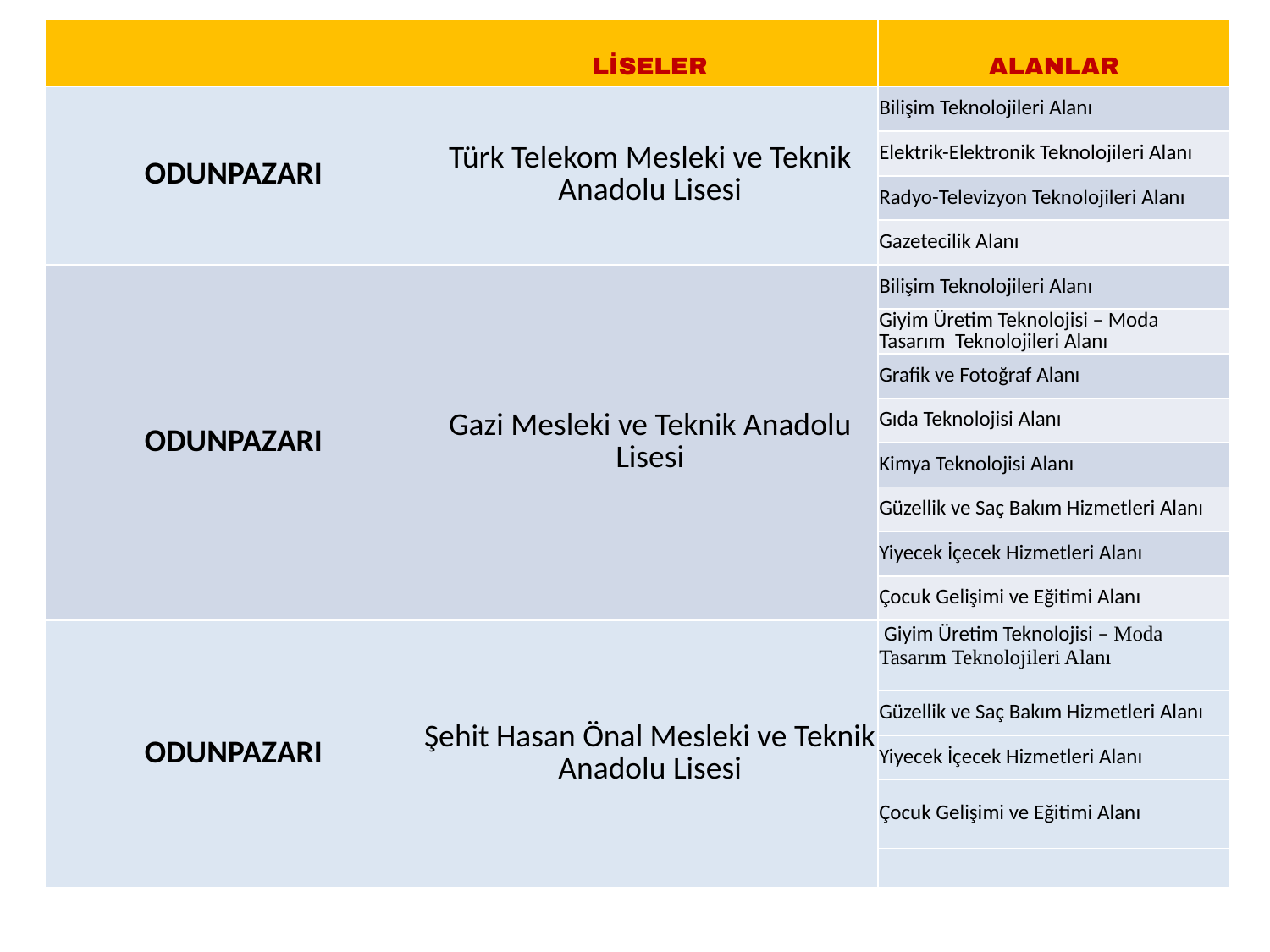

|  | LİSELER | ALANLAR |
| --- | --- | --- |
| ODUNPAZARI | Türk Telekom Mesleki ve Teknik Anadolu Lisesi | Bilişim Teknolojileri Alanı |
|  |  | Elektrik-Elektronik Teknolojileri Alanı |
|  |  | Radyo-Televizyon Teknolojileri Alanı |
|  |  | Gazetecilik Alanı |
| ODUNPAZARI | Gazi Mesleki ve Teknik Anadolu Lisesi | Bilişim Teknolojileri Alanı |
|  |  | Giyim Üretim Teknolojisi – Moda Tasarım Teknolojileri Alanı |
|  |  | Grafik ve Fotoğraf Alanı |
|  |  | Gıda Teknolojisi Alanı |
|  |  | Kimya Teknolojisi Alanı |
|  |  | Güzellik ve Saç Bakım Hizmetleri Alanı |
|  |  | Yiyecek İçecek Hizmetleri Alanı |
|  |  | Çocuk Gelişimi ve Eğitimi Alanı |
| ODUNPAZARI | Şehit Hasan Önal Mesleki ve Teknik Anadolu Lisesi | Giyim Üretim Teknolojisi – Moda Tasarım Teknolojileri Alanı |
|  |  | Güzellik ve Saç Bakım Hizmetleri Alanı |
|  |  | Yiyecek İçecek Hizmetleri Alanı |
|  |  | Çocuk Gelişimi ve Eğitimi Alanı |
|  |  |  |